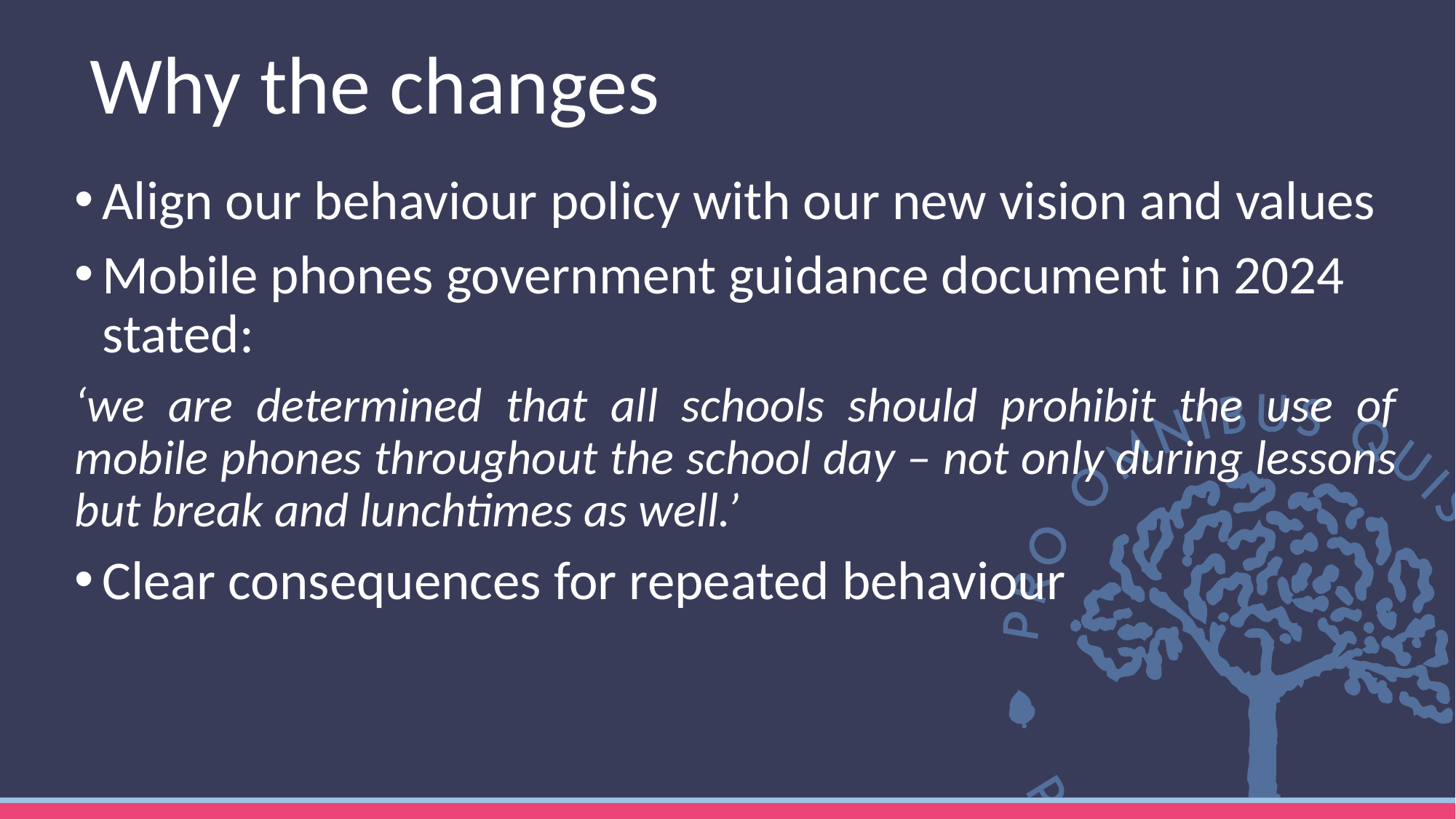

# Why the changes
Align our behaviour policy with our new vision and values
Mobile phones government guidance document in 2024 stated:
‘we are determined that all schools should prohibit the use of mobile phones throughout the school day – not only during lessons but break and lunchtimes as well.’
Clear consequences for repeated behaviour